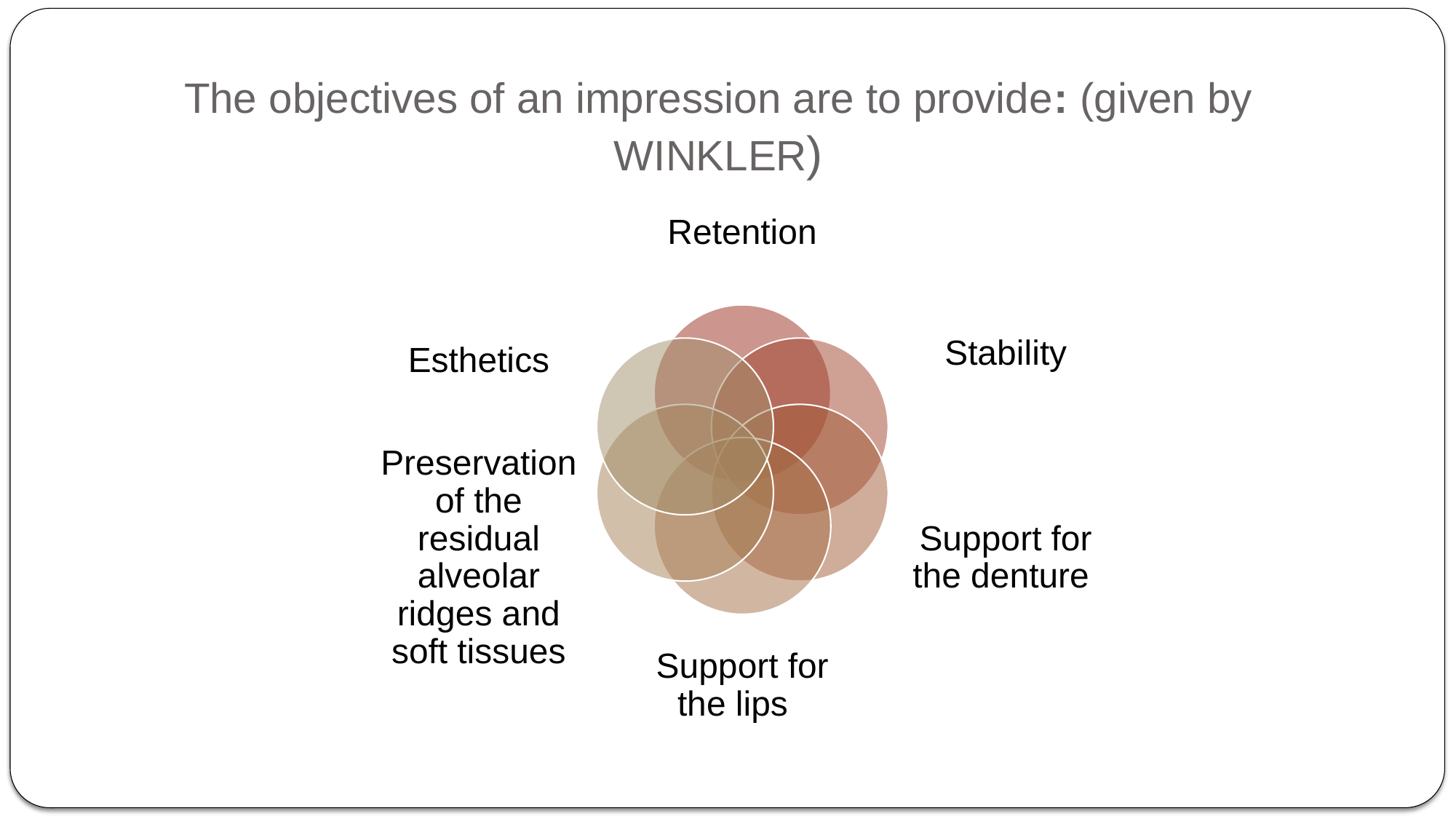

# The objectives of an impression are to provide: (given by winkler)
Retention
Stability
Support for the denture
Support for the lips
Preservation of the residual alveolar ridges and soft tissues
Esthetics